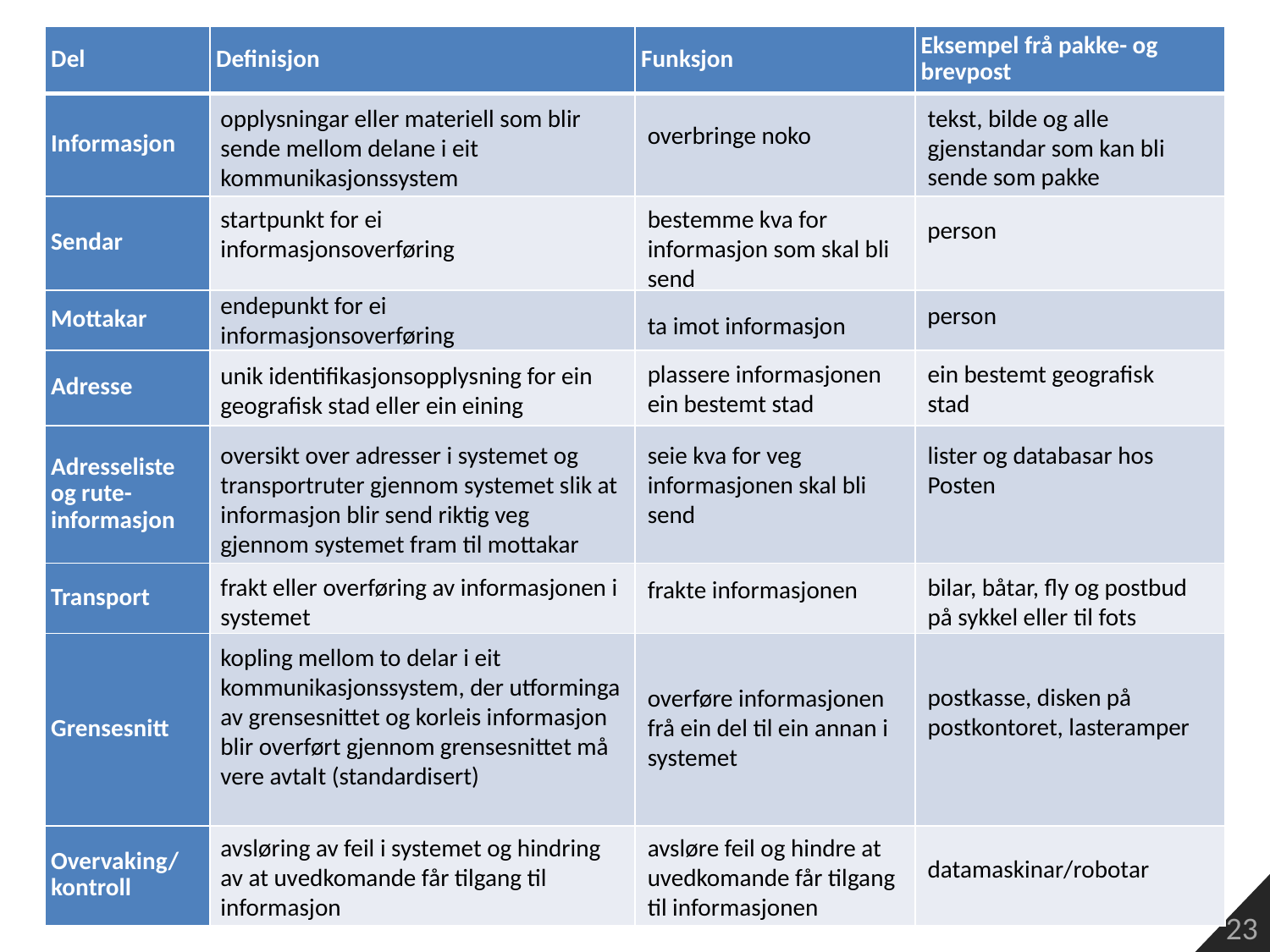

| Del | Definisjon | Funksjon | Eksempel frå pakke- og brevpost |
| --- | --- | --- | --- |
| Informasjon |  |  |  |
| Sendar |  |  |  |
| Mottakar |  |  |  |
| Adresse |  |  |  |
| Adresseliste og rute-informasjon |  |  |  |
| Transport |  |  |  |
| Grensesnitt |  |  |  |
| Overvaking/ kontroll |  |  |  |
tekst, bilde og alle gjenstandar som kan bli sende som pakke
opplysningar eller materiell som blir sende mellom delane i eit kommunikasjonssystem
overbringe noko
startpunkt for ei informasjonsoverføring
bestemme kva for informasjon som skal bli send
person
endepunkt for ei informasjonsoverføring
person
ta imot informasjon
plassere informasjonen ein bestemt stad
ein bestemt geografisk stad
unik identifikasjonsopplysning for ein geografisk stad eller ein eining
oversikt over adresser i systemet og transportruter gjennom systemet slik at informasjon blir send riktig veg gjennom systemet fram til mottakar
seie kva for veg informasjonen skal bli send
lister og databasar hos Posten

frakt eller overføring av informasjonen i systemet
bilar, båtar, fly og postbud på sykkel eller til fots
frakte informasjonen
kopling mellom to delar i eit kommunikasjonssystem, der utforminga av grensesnittet og korleis informasjon blir overført gjennom grensesnittet må vere avtalt (standardisert)
postkasse, disken på postkontoret, lasteramper
overføre informasjonen frå ein del til ein annan i systemet
avsløring av feil i systemet og hindring av at uvedkomande får tilgang til informasjon
avsløre feil og hindre at uvedkomande får tilgang til informasjonen
datamaskinar/robotar